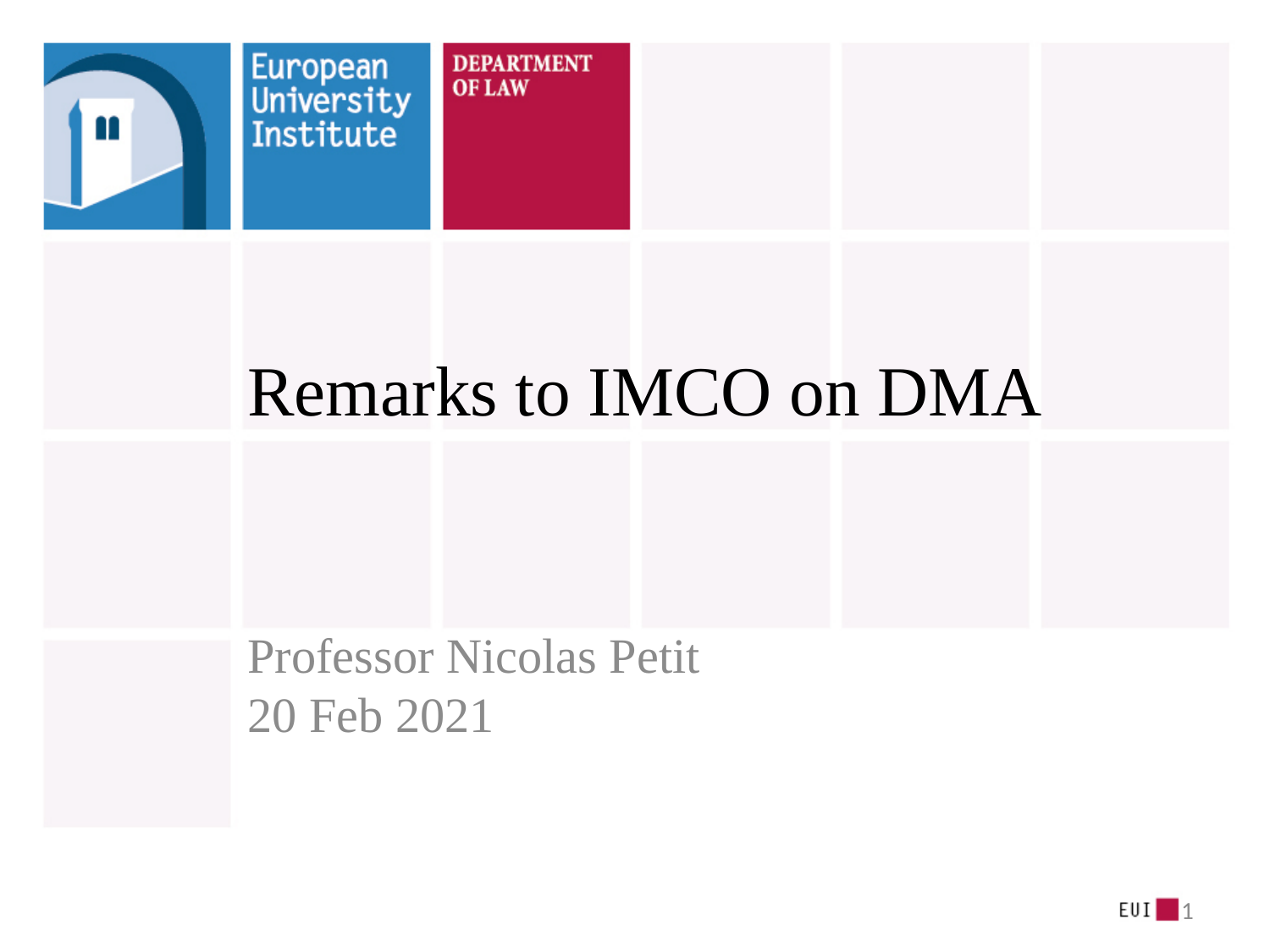

# Remarks to IMCO on DMA
Professor Nicolas Petit
20 Feb 2021
1